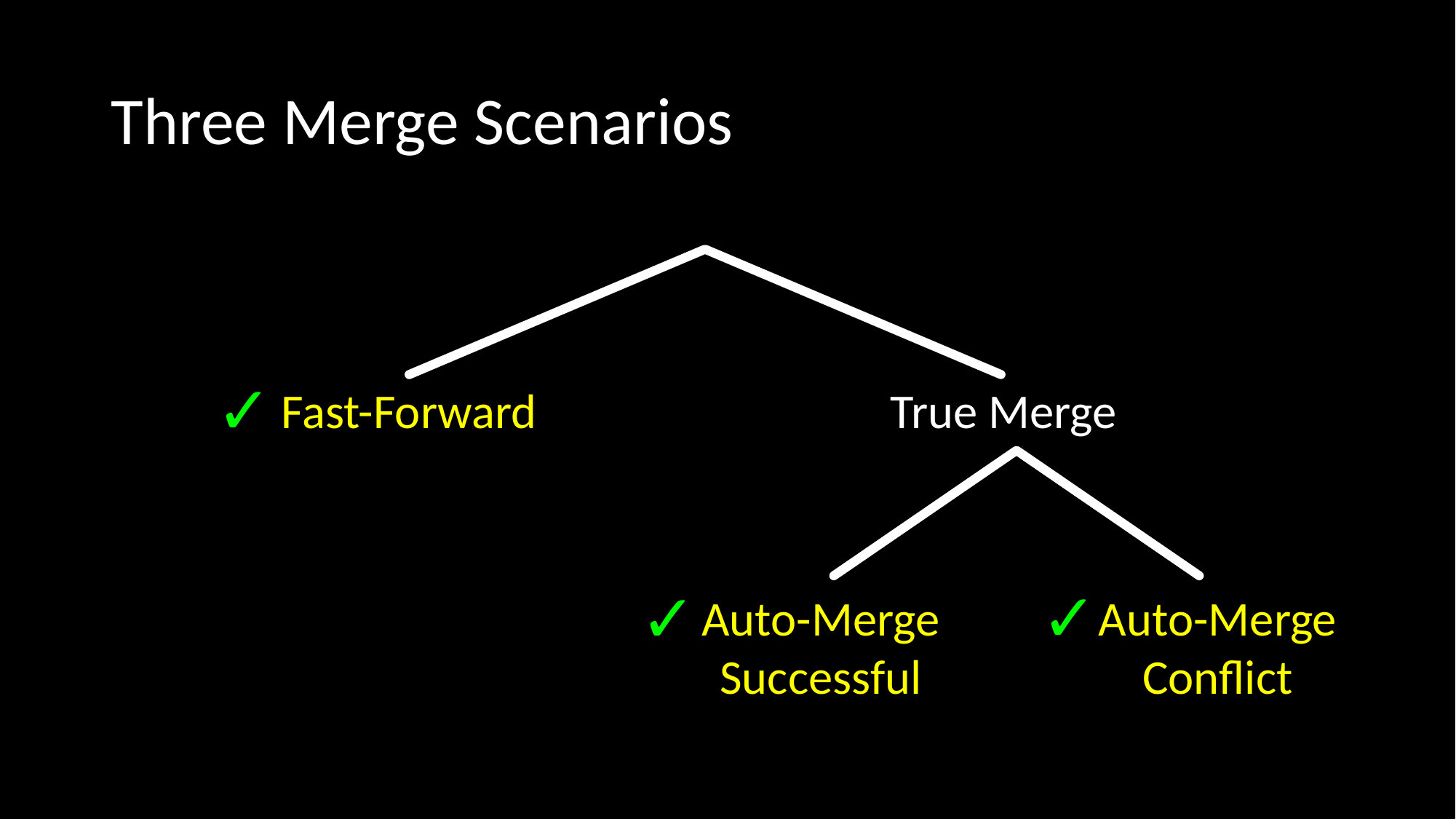

# Three Merge Scenarios
✓
True Merge
Fast-Forward
✓
✓
Auto-Merge Successful
Auto-Merge Conflict